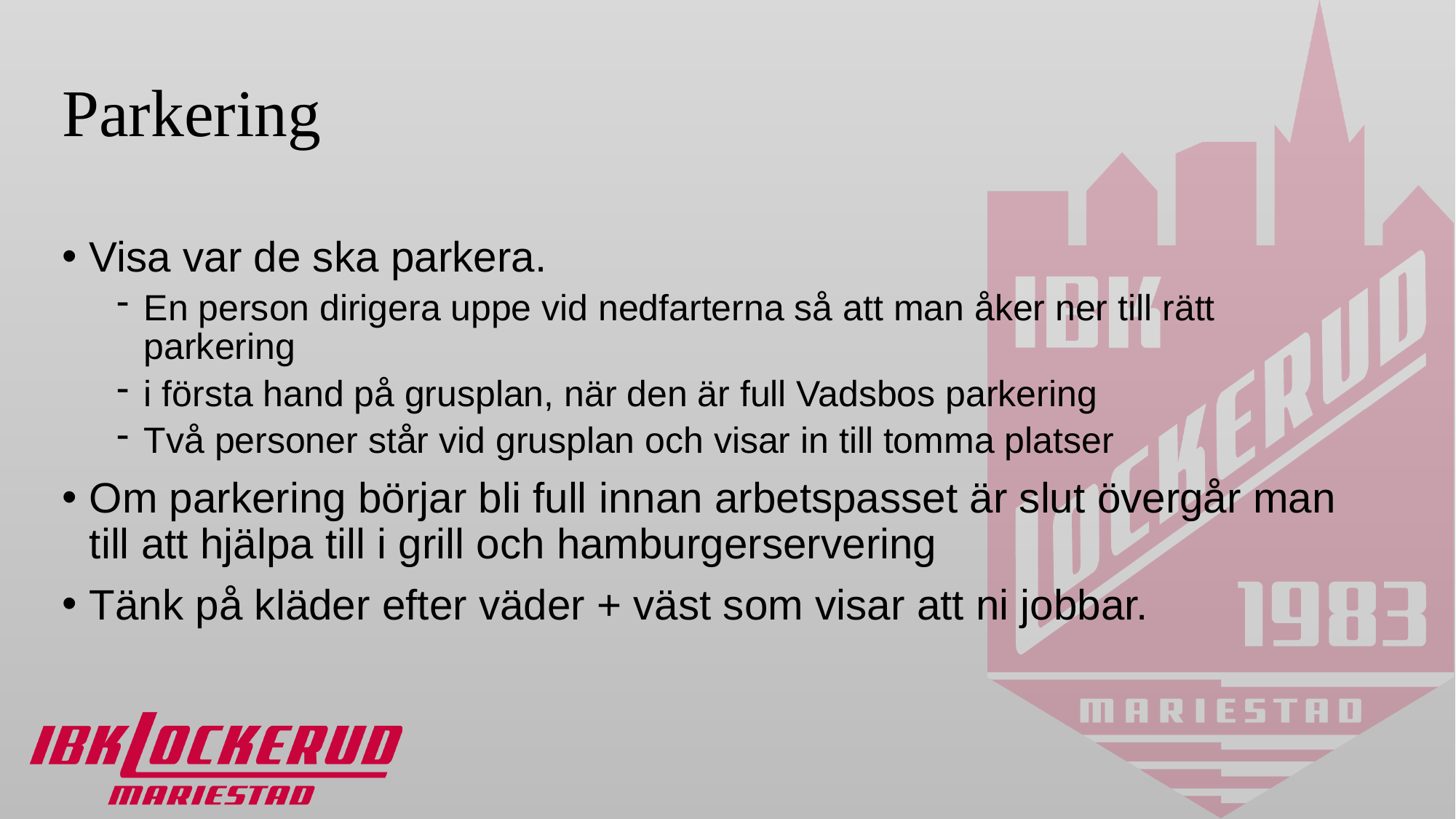

# Parkering
Visa var de ska parkera.
En person dirigera uppe vid nedfarterna så att man åker ner till rätt parkering
i första hand på grusplan, när den är full Vadsbos parkering
Två personer står vid grusplan och visar in till tomma platser
Om parkering börjar bli full innan arbetspasset är slut övergår man till att hjälpa till i grill och hamburgerservering
Tänk på kläder efter väder + väst som visar att ni jobbar.